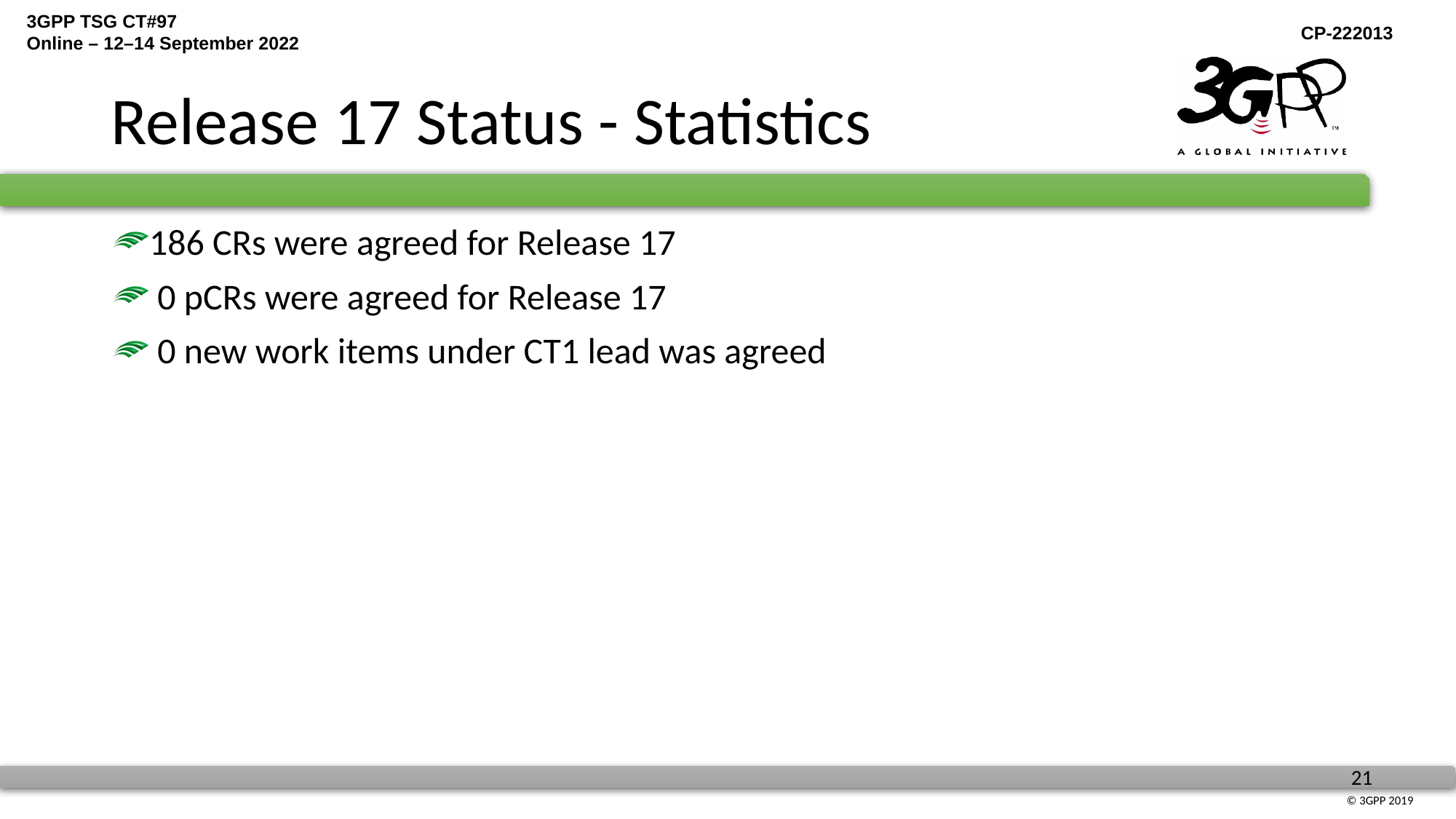

# Release 17 Status - Statistics
186 CRs were agreed for Release 17
 0 pCRs were agreed for Release 17
 0 new work items under CT1 lead was agreed